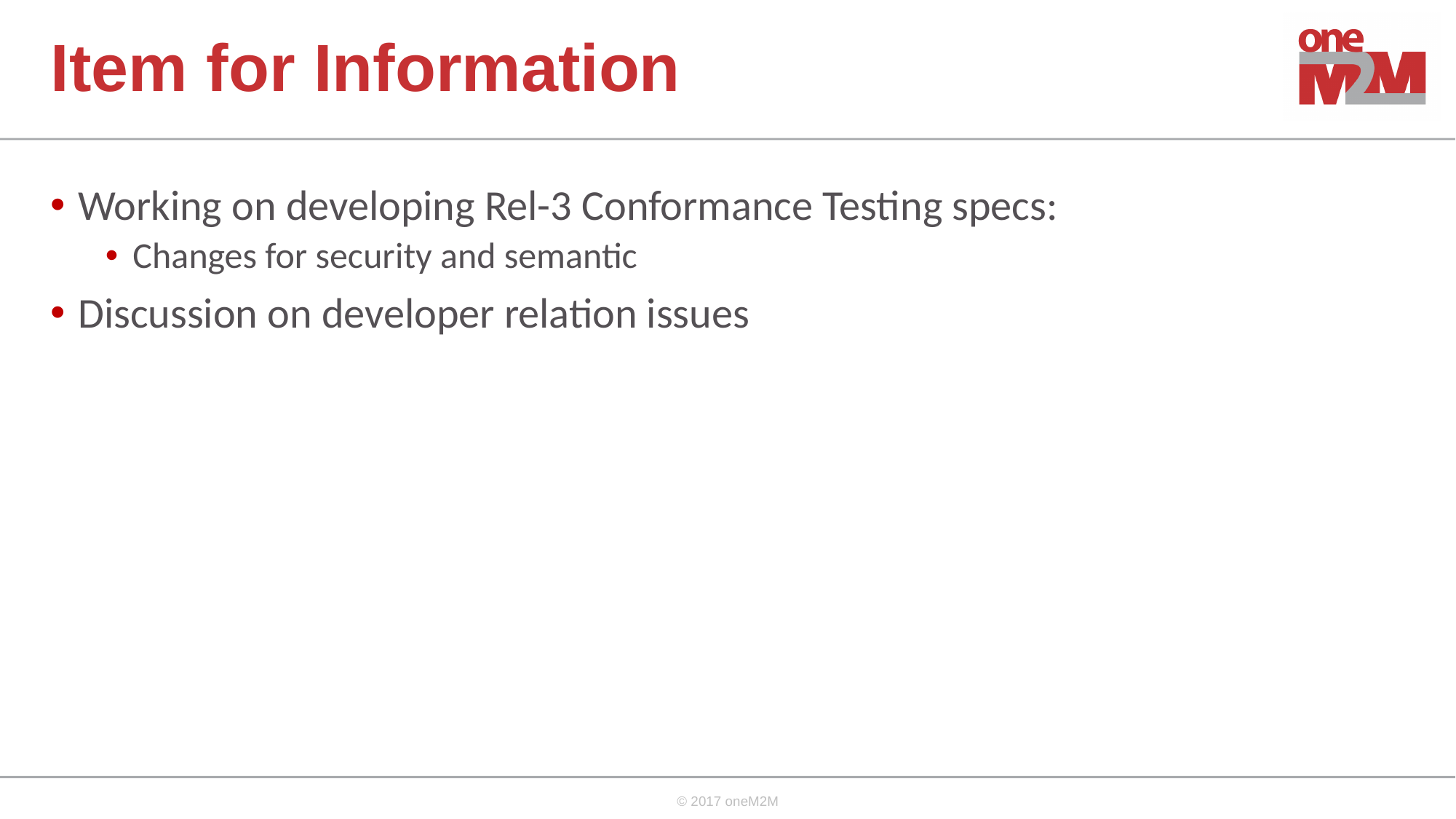

# Item for Information
Working on developing Rel-3 Conformance Testing specs:
Changes for security and semantic
Discussion on developer relation issues